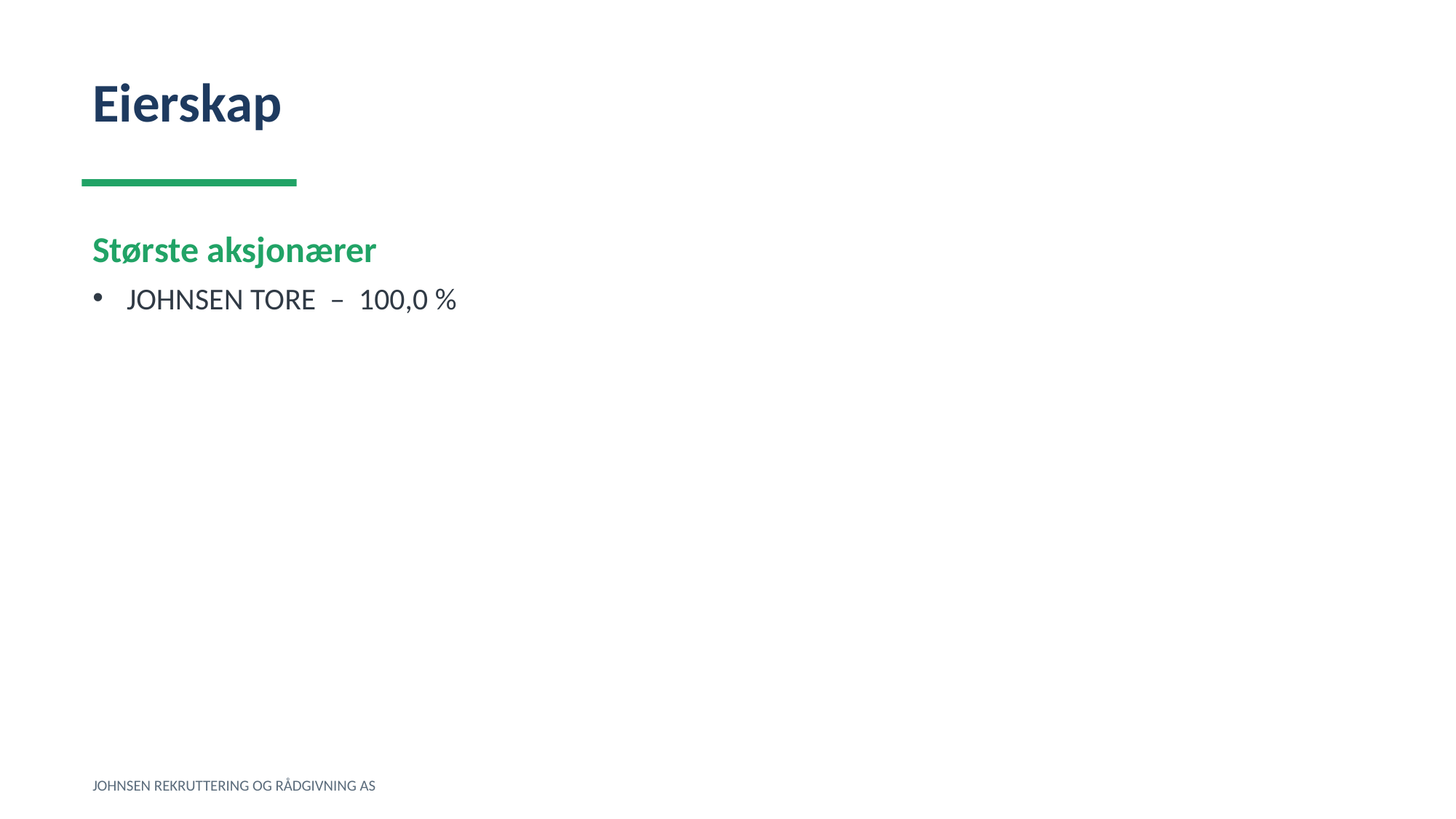

Eierskap

Største aksjonærer
JOHNSEN TORE  –  100,0 %
JOHNSEN REKRUTTERING OG RÅDGIVNING AS